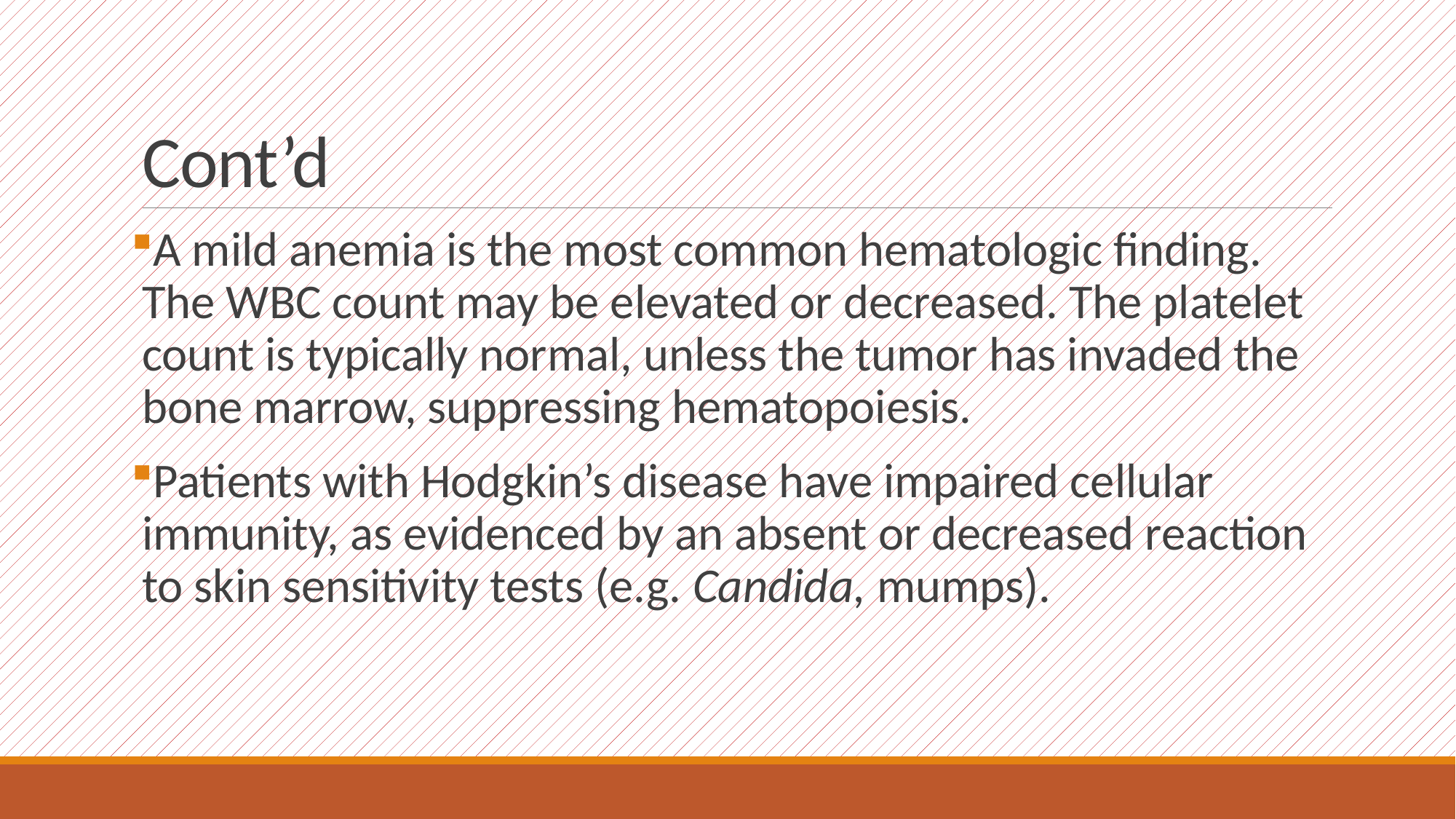

# Cont’d
A mild anemia is the most common hematologic finding. The WBC count may be elevated or decreased. The platelet count is typically normal, unless the tumor has invaded the bone marrow, suppressing hematopoiesis.
Patients with Hodgkin’s disease have impaired cellular immunity, as evidenced by an absent or decreased reaction to skin sensitivity tests (e.g. Candida, mumps).